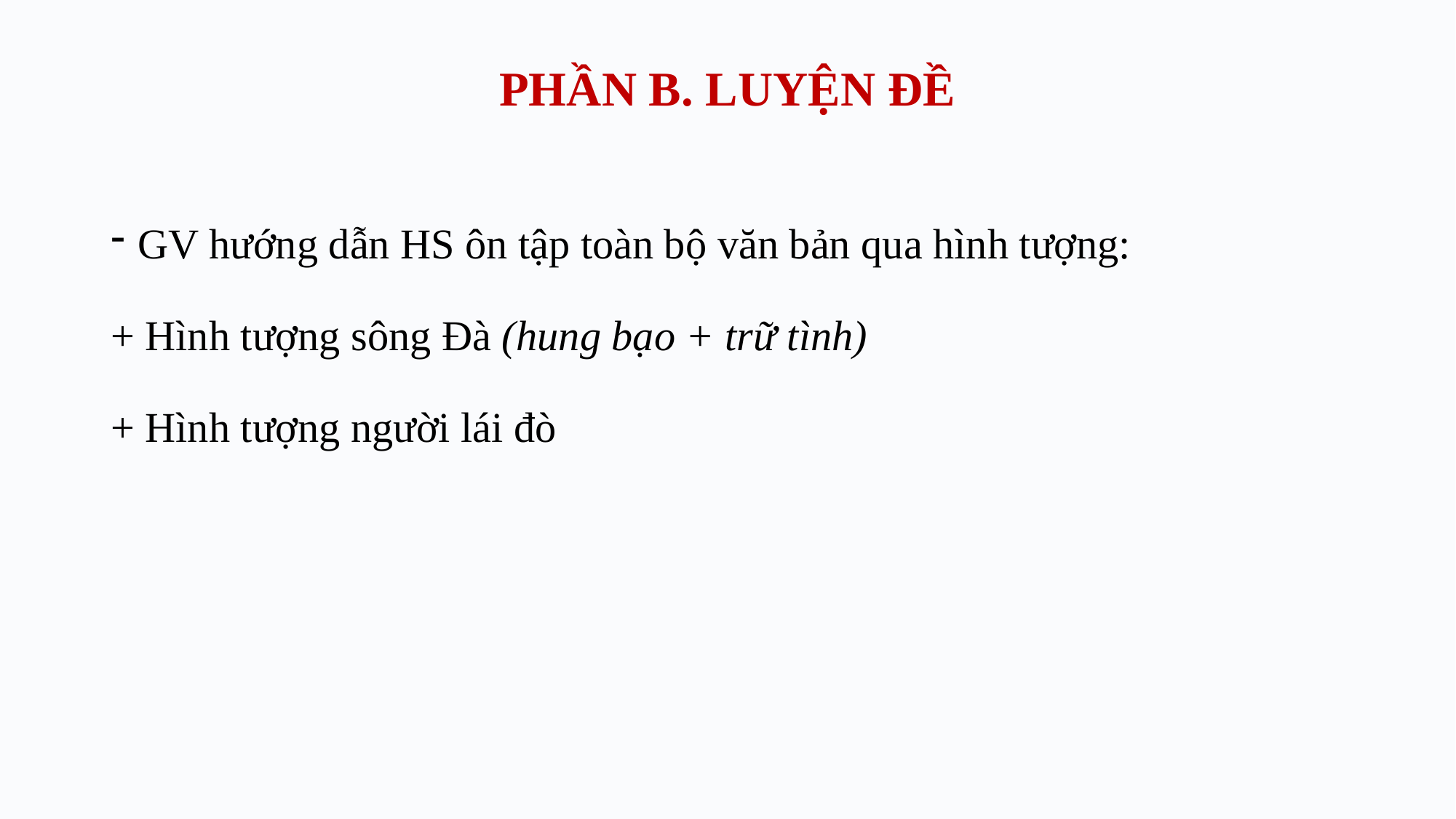

# PHẦN B. LUYỆN ĐỀ
GV hướng dẫn HS ôn tập toàn bộ văn bản qua hình tượng:
+ Hình tượng sông Đà (hung bạo + trữ tình)
+ Hình tượng người lái đò